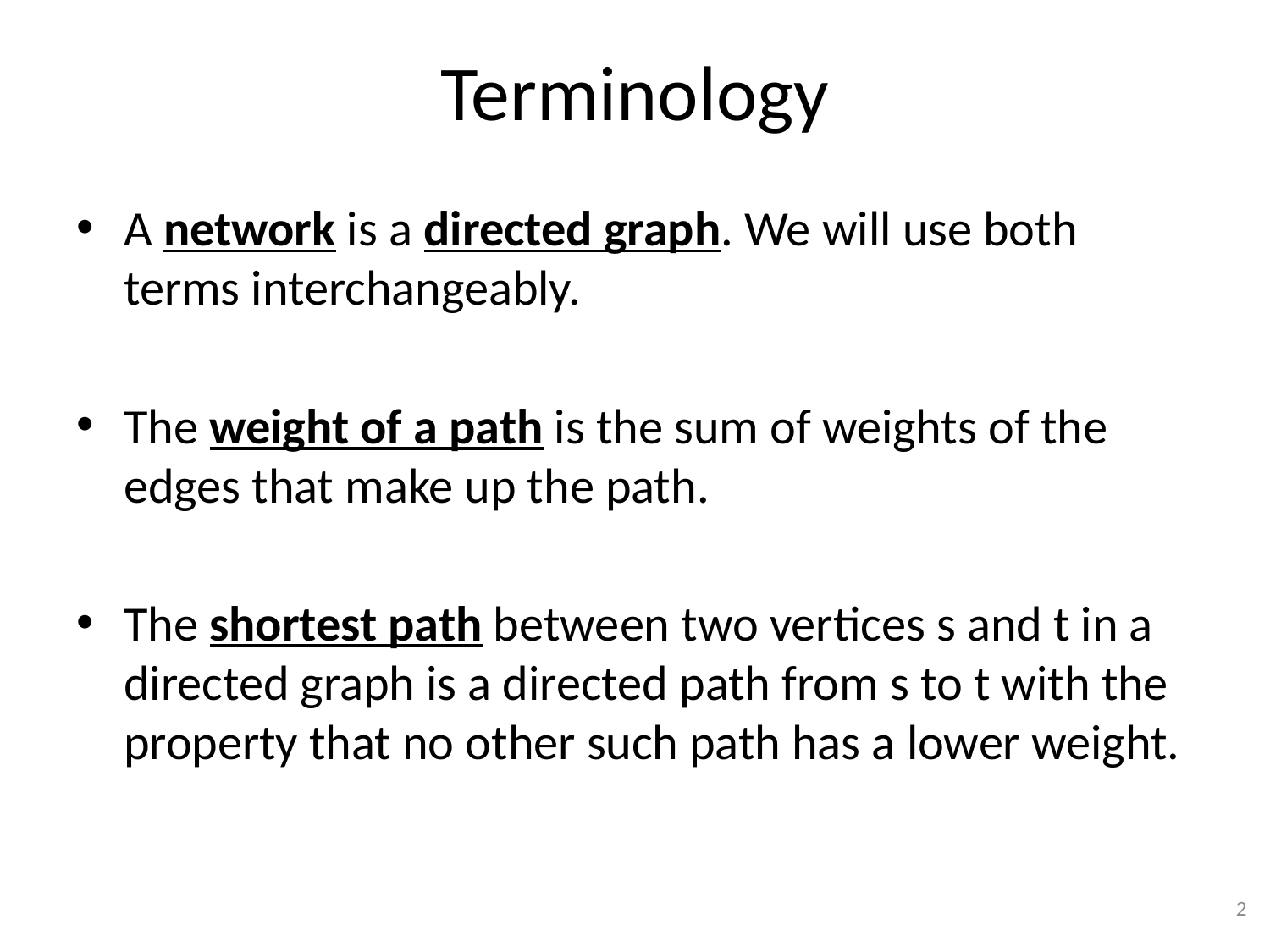

# Terminology
A network is a directed graph. We will use both terms interchangeably.

The weight of a path is the sum of weights of the edges that make up the path.

The shortest path between two vertices s and t in a directed graph is a directed path from s to t with the property that no other such path has a lower weight.

2